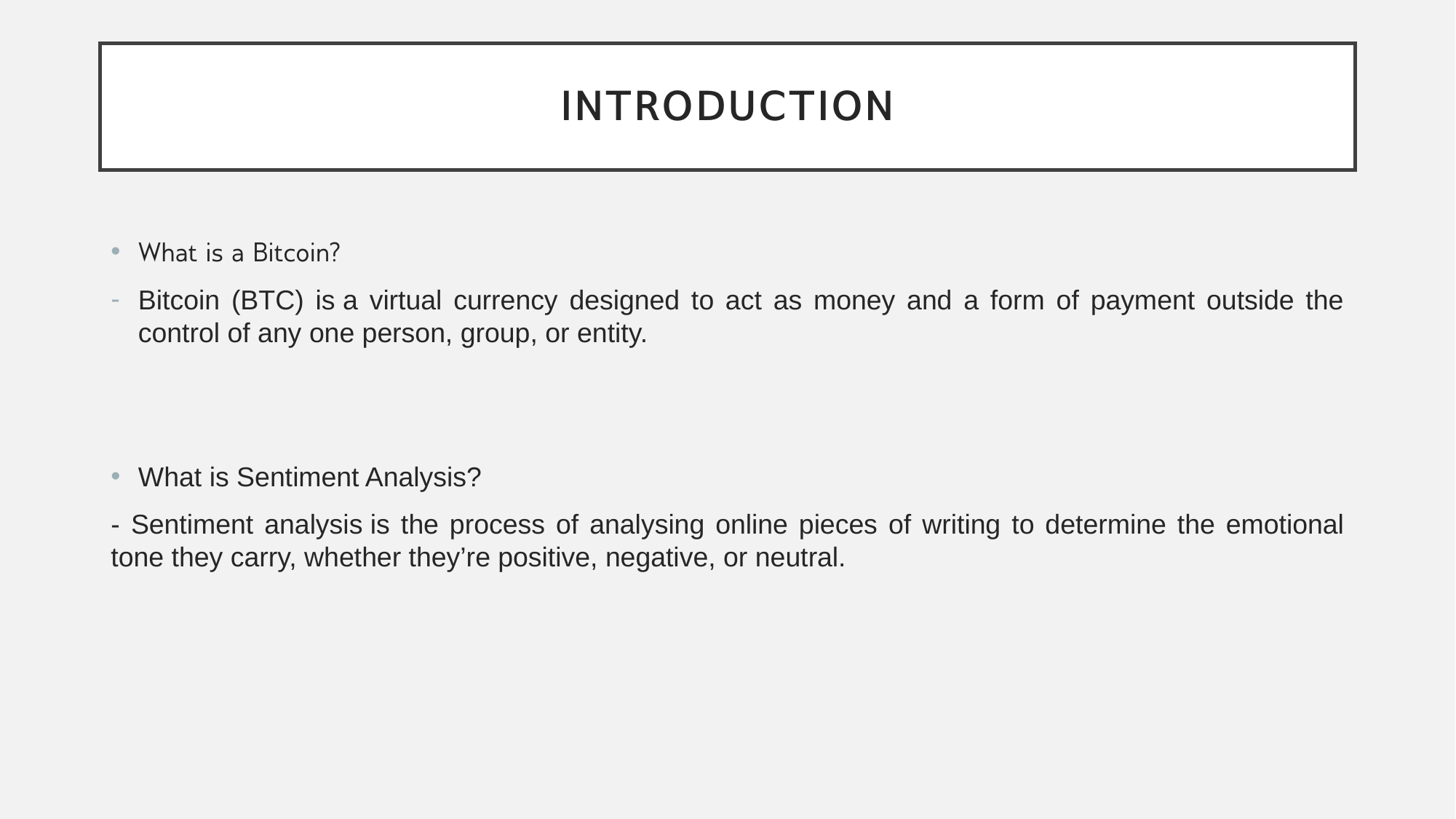

# Introduction

What is a Bitcoin?
Bitcoin (BTC) is a virtual currency designed to act as money and a form of payment outside the control of any one person, group, or entity.

What is Sentiment Analysis?
- Sentiment analysis is the process of analysing online pieces of writing to determine the emotional tone they carry, whether they’re positive, negative, or neutral.